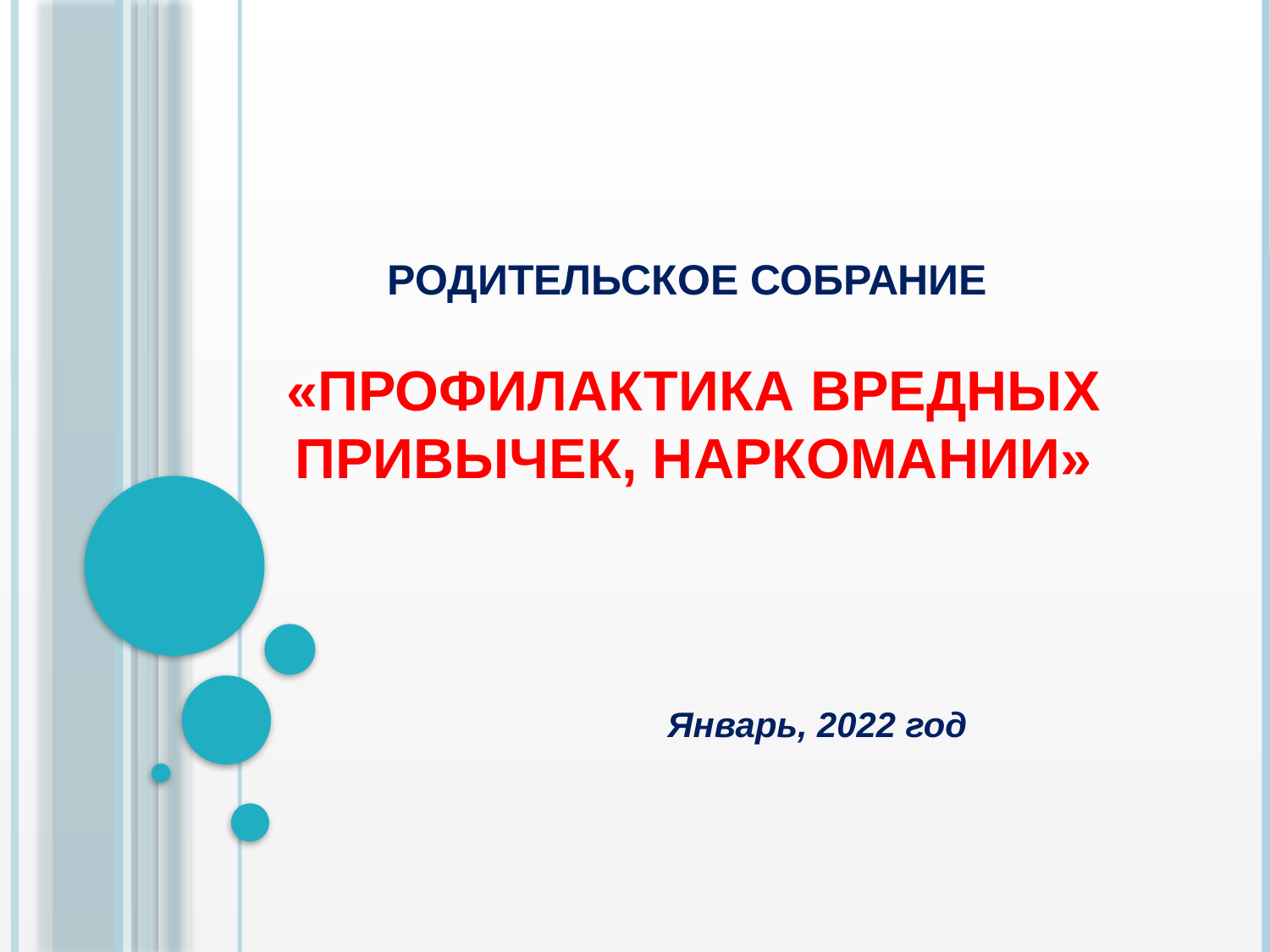

# Родительское собрание «Профилактика вредных привычек, наркомании»
Январь, 2022 год